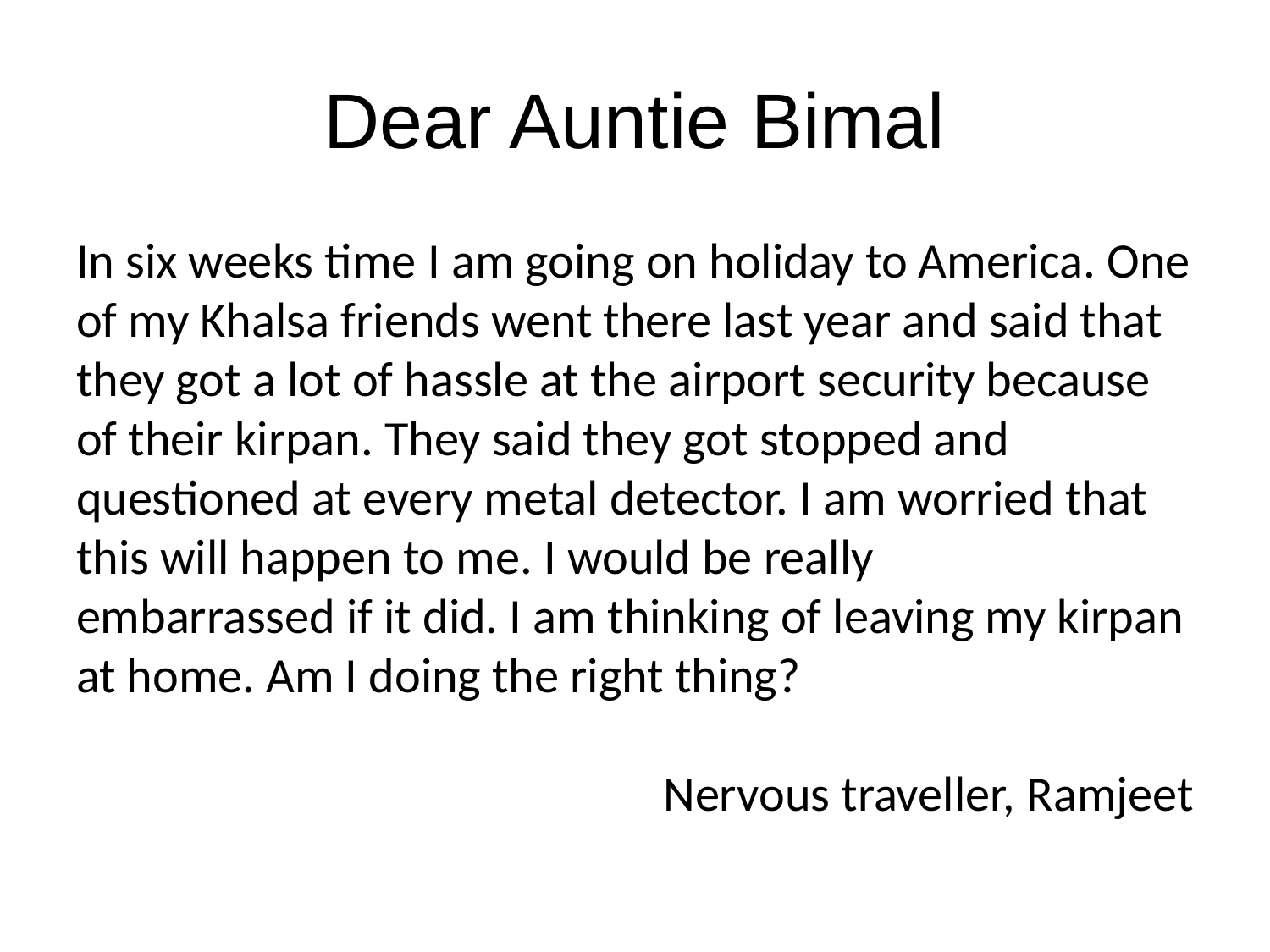

# Dear Auntie Bimal
In six weeks time I am going on holiday to America. One of my Khalsa friends went there last year and said that they got a lot of hassle at the airport security because of their kirpan. They said they got stopped and questioned at every metal detector. I am worried that this will happen to me. I would be really
embarrassed if it did. I am thinking of leaving my kirpan at home. Am I doing the right thing?

Nervous traveller, Ramjeet